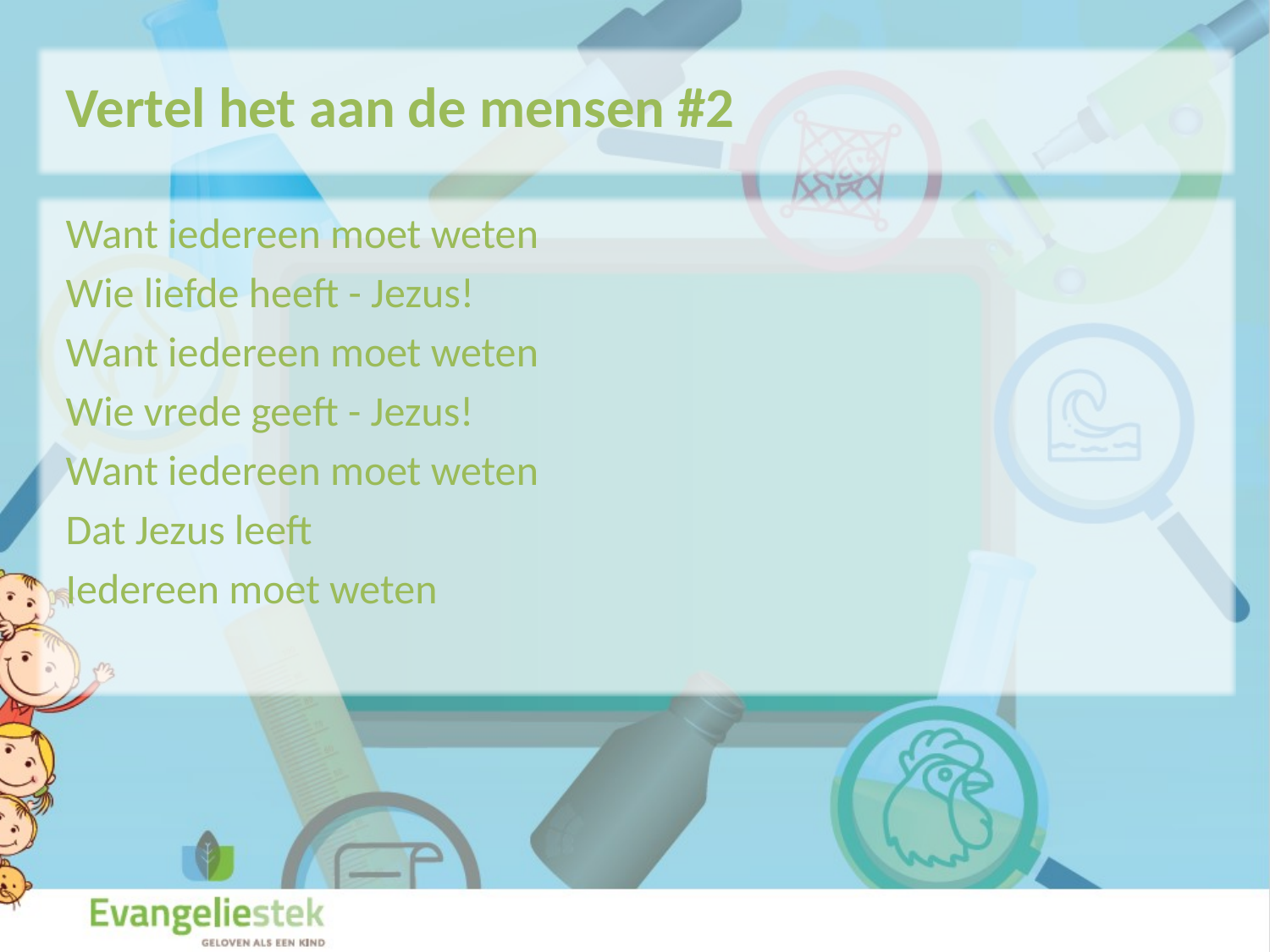

Vertel het aan de mensen #2
Want iedereen moet weten
Wie liefde heeft - Jezus!
Want iedereen moet weten
Wie vrede geeft - Jezus!
Want iedereen moet weten
Dat Jezus leeft
Iedereen moet weten